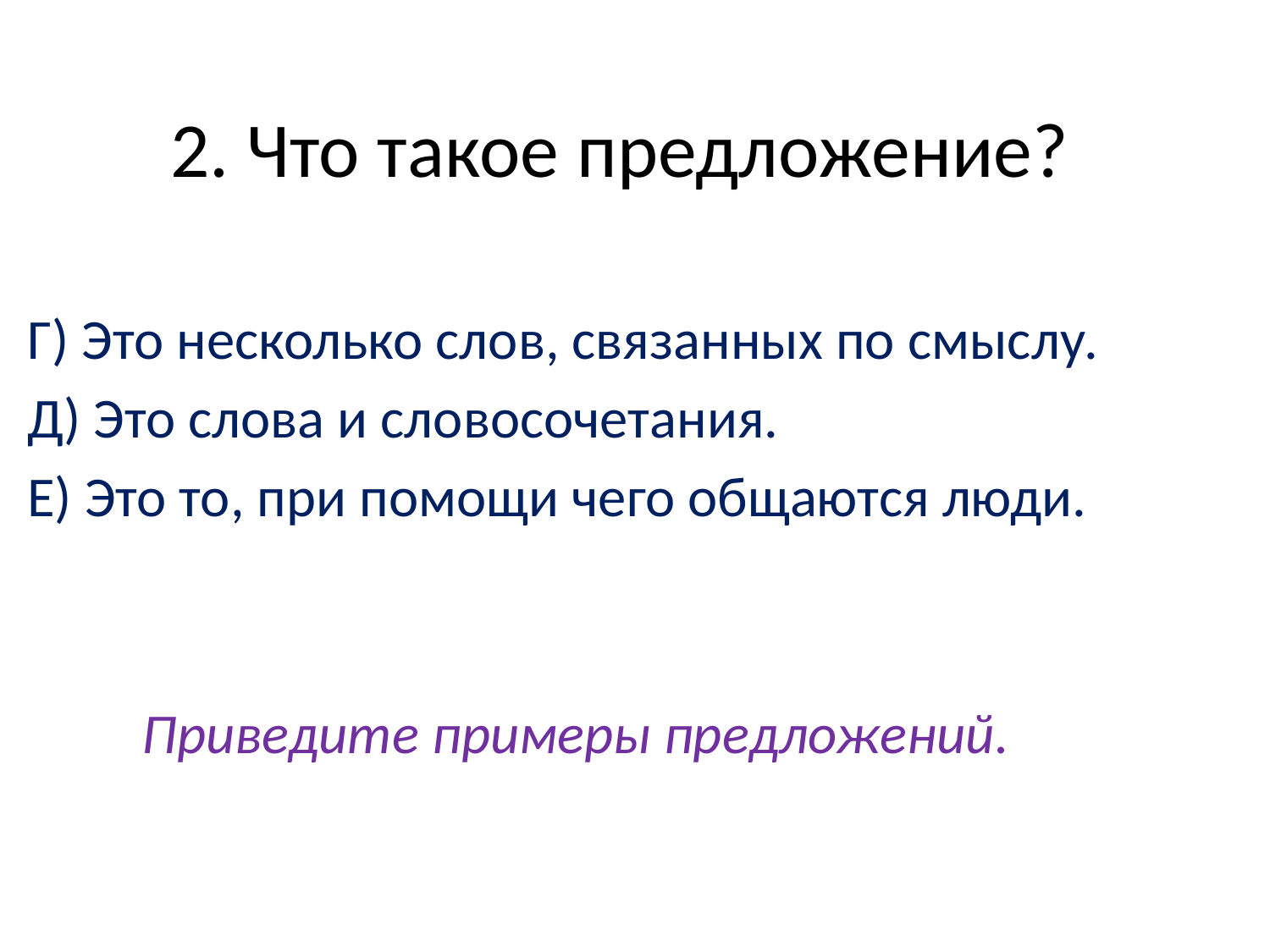

# 2. Что такое предложение?
Г) Это несколько слов, связанных по смыслу.
Д) Это слова и словосочетания.
Е) Это то, при помощи чего общаются люди.

         Приведите примеры предложений.